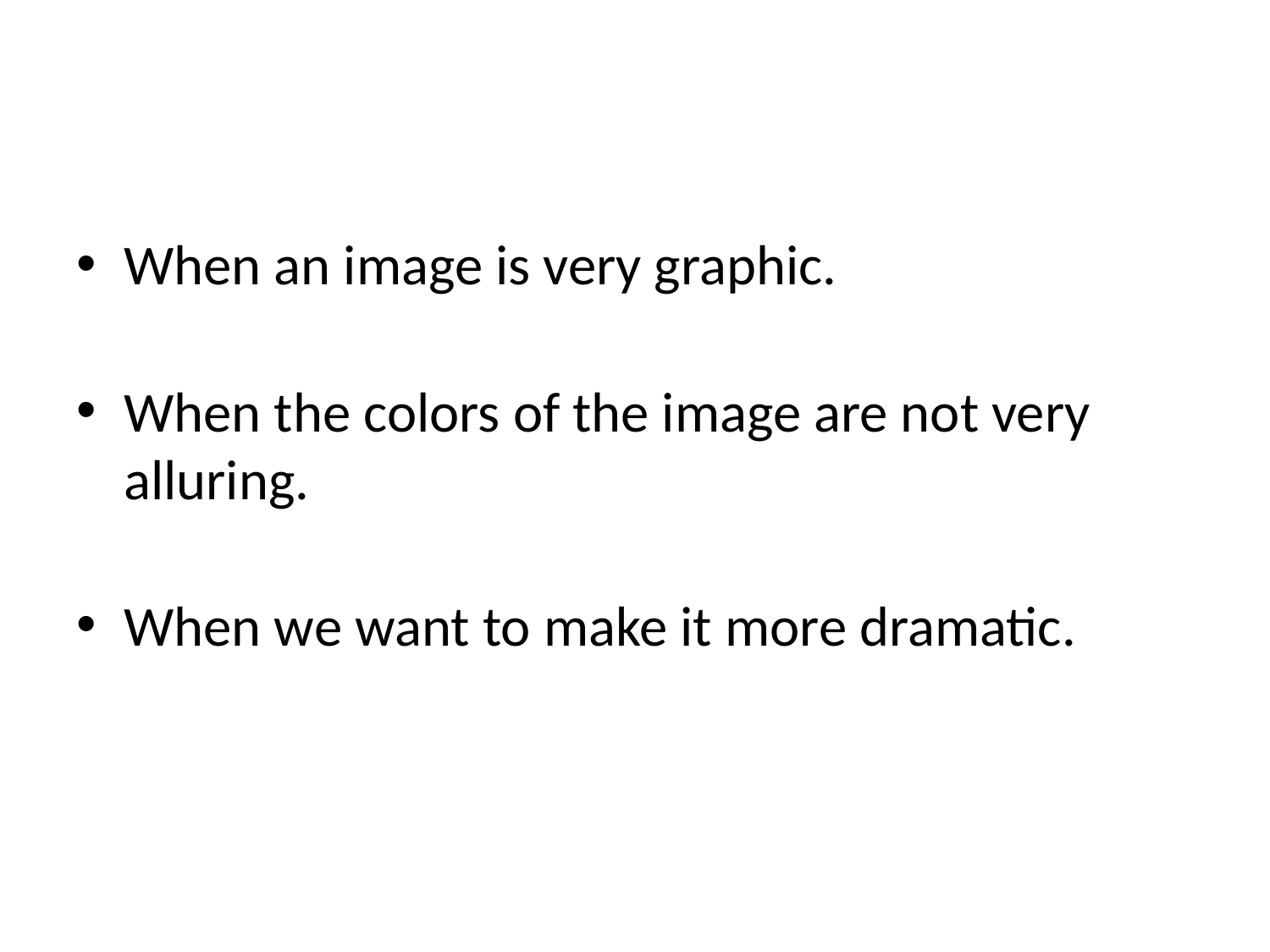

#
When an image is very graphic.
When the colors of the image are not very alluring.
When we want to make it more dramatic.